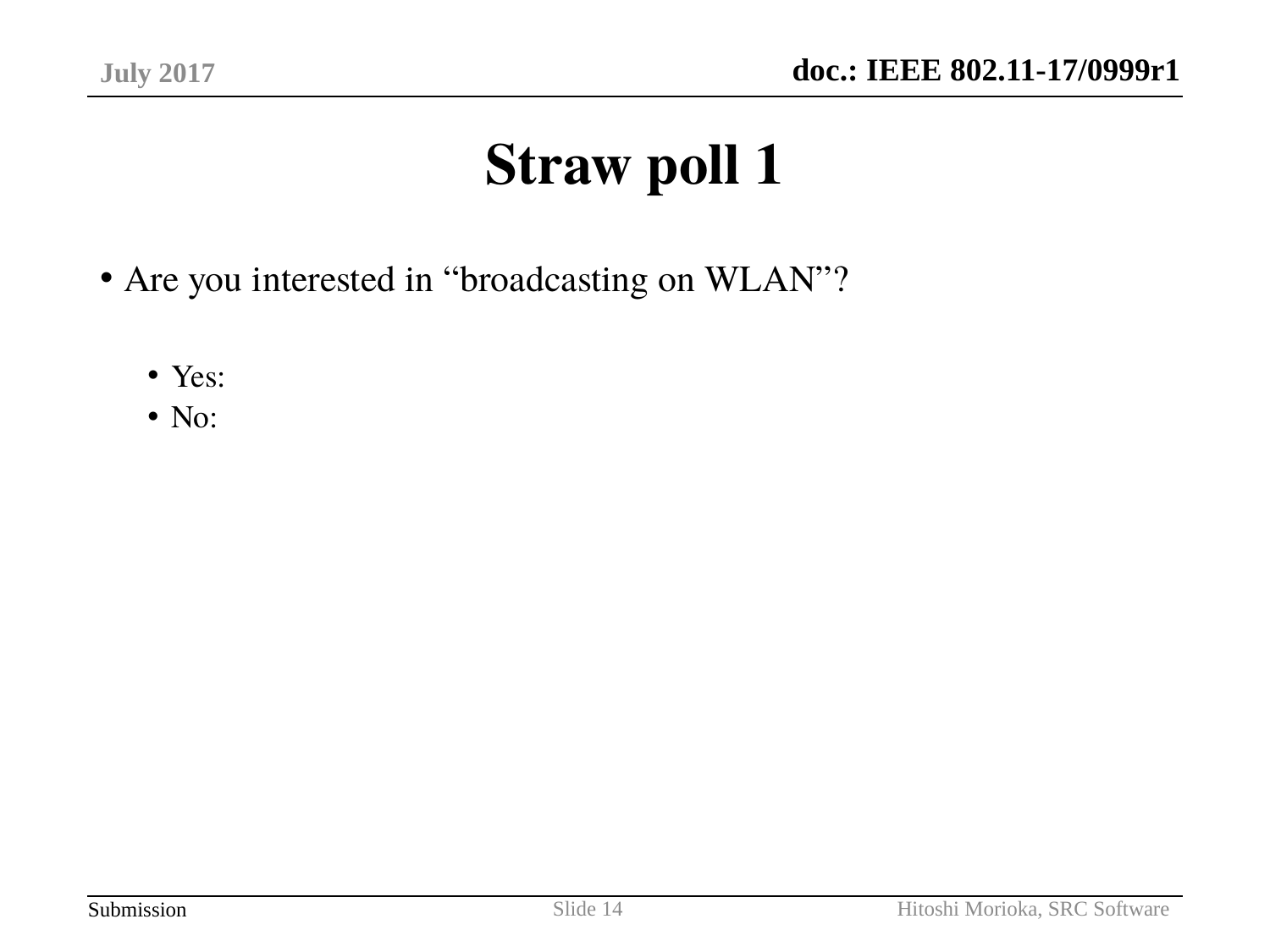

July 2017
# Straw poll 1
Are you interested in “broadcasting on WLAN”?

Yes:
No:
Hitoshi Morioka, SRC Software
Slide 14